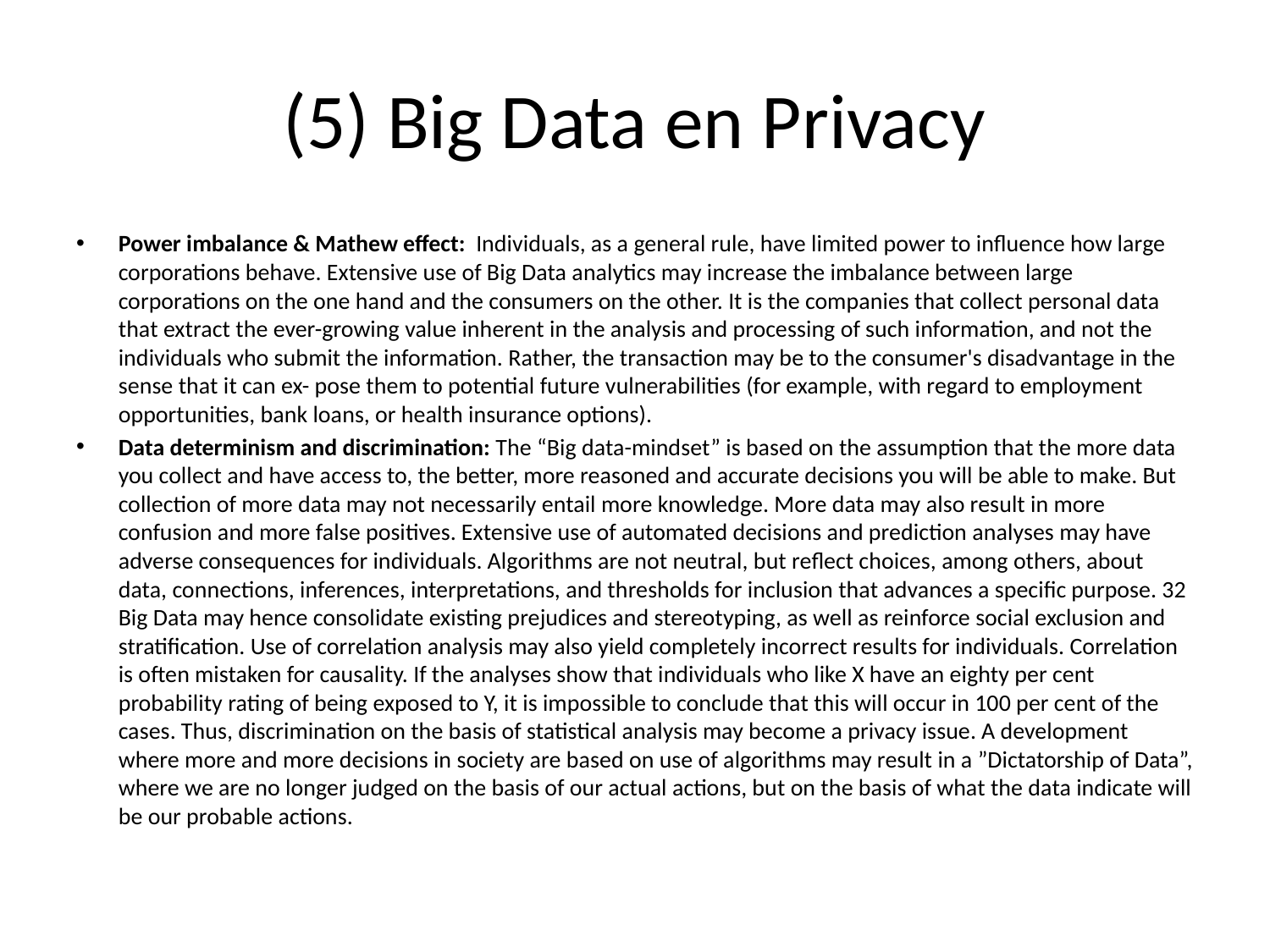

# (5) Big Data en Privacy
Power imbalance & Mathew effect:  Individuals, as a general rule, have limited power to influence how large corporations behave. Extensive use of Big Data analytics may increase the imbalance between large corporations on the one hand and the consumers on the other. It is the companies that collect personal data that extract the ever-growing value inherent in the analysis and processing of such information, and not the individuals who submit the information. Rather, the transaction may be to the consumer's disadvantage in the sense that it can ex- pose them to potential future vulnerabilities (for example, with regard to employment opportunities, bank loans, or health insurance options).
Data determinism and discrimination: The “Big data-mindset” is based on the assumption that the more data you collect and have access to, the better, more reasoned and accurate decisions you will be able to make. But collection of more data may not necessarily entail more knowledge. More data may also result in more confusion and more false positives. Extensive use of automated decisions and prediction analyses may have adverse consequences for individuals. Algorithms are not neutral, but reflect choices, among others, about data, connections, inferences, interpretations, and thresholds for inclusion that advances a specific purpose. 32 Big Data may hence consolidate existing prejudices and stereotyping, as well as reinforce social exclusion and stratification. Use of correlation analysis may also yield completely incorrect results for individuals. Correlation is often mistaken for causality. If the analyses show that individuals who like X have an eighty per cent probability rating of being exposed to Y, it is impossible to conclude that this will occur in 100 per cent of the cases. Thus, discrimination on the basis of statistical analysis may become a privacy issue. A development where more and more decisions in society are based on use of algorithms may result in a ”Dictatorship of Data”, where we are no longer judged on the basis of our actual actions, but on the basis of what the data indicate will be our probable actions.